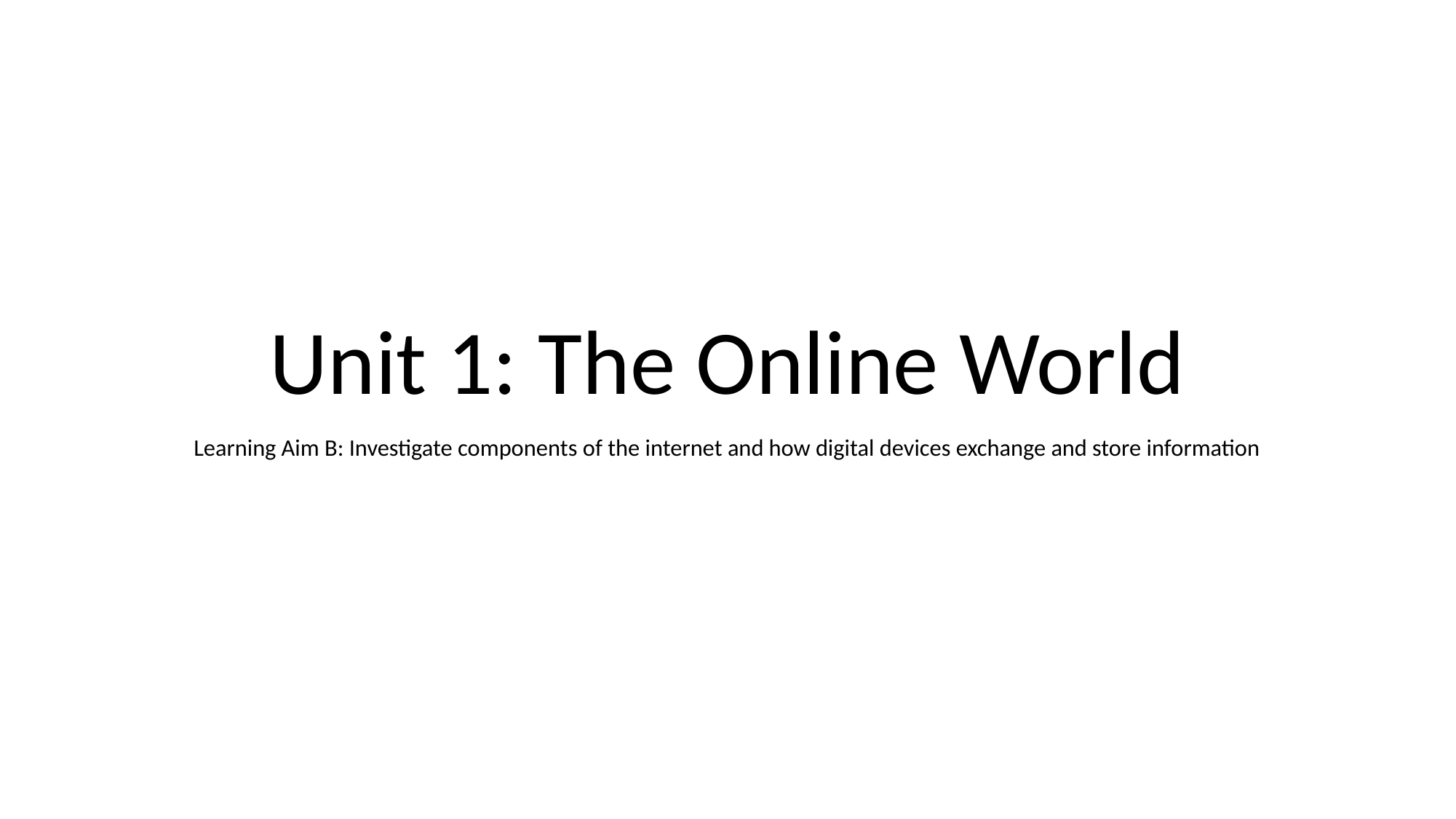

# Unit 1: The Online World
Learning Aim B: Investigate components of the internet and how digital devices exchange and store information